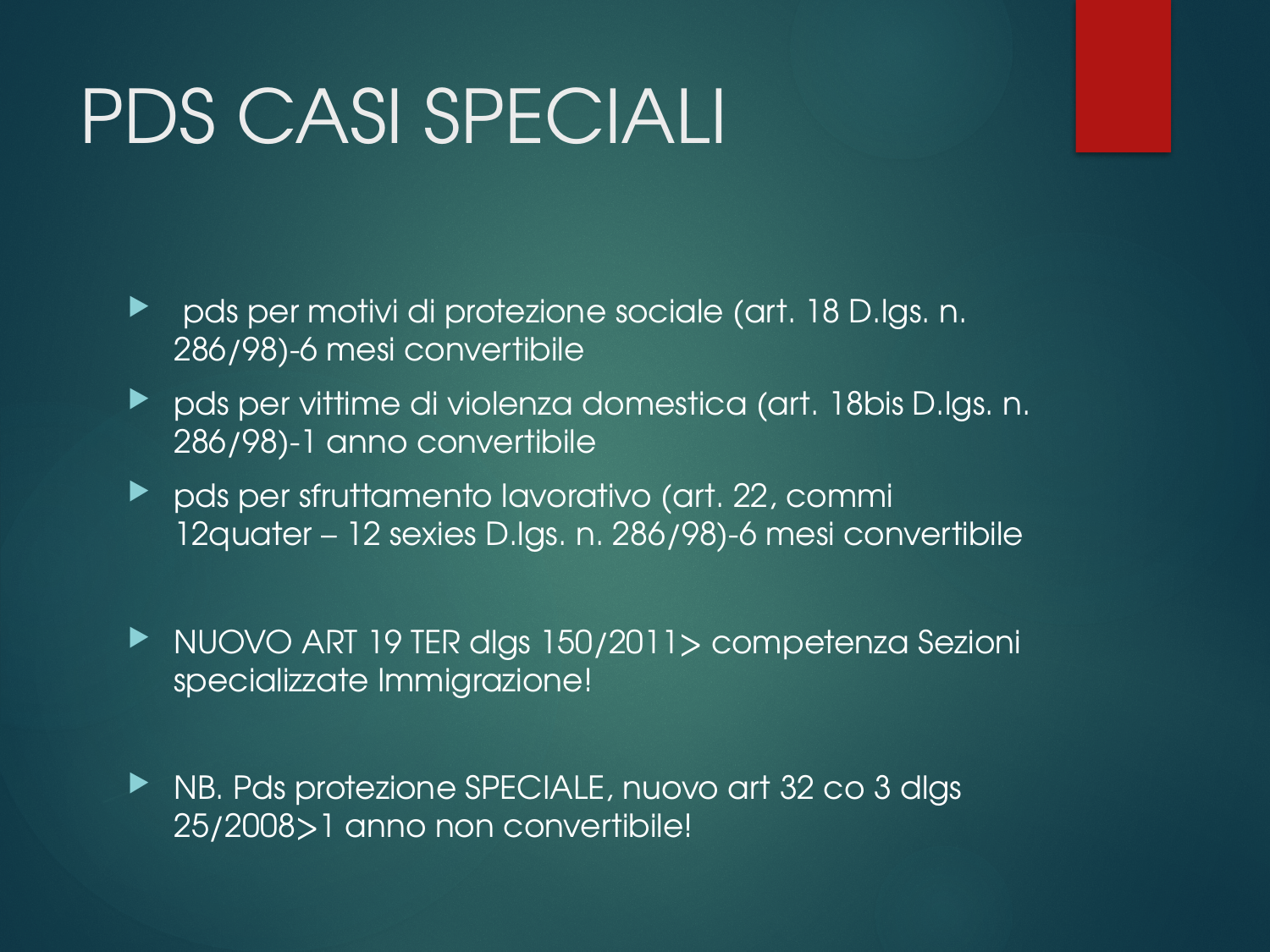

# PDS CASI SPECIALI
 pds per motivi di protezione sociale (art. 18 D.lgs. n. 286/98)-6 mesi convertibile
pds per vittime di violenza domestica (art. 18bis D.lgs. n. 286/98)-1 anno convertibile
pds per sfruttamento lavorativo (art. 22, commi 12quater – 12 sexies D.lgs. n. 286/98)-6 mesi convertibile

NUOVO ART 19 TER dlgs 150/2011> competenza Sezioni specializzate Immigrazione!

NB. Pds protezione SPECIALE, nuovo art 32 co 3 dlgs 25/2008>1 anno non convertibile!